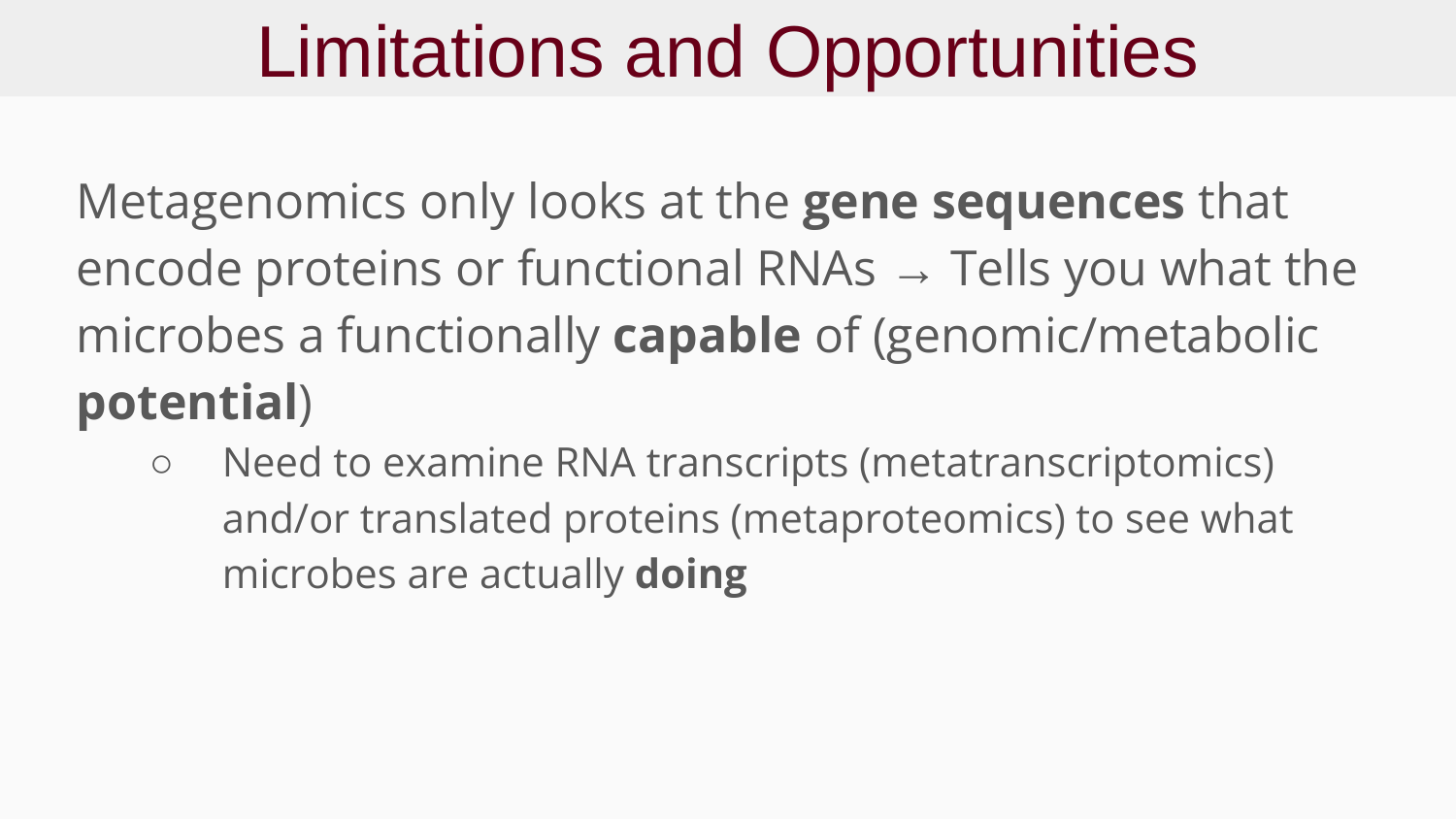

# Limitations and Opportunities
Metagenomics only looks at the gene sequences that encode proteins or functional RNAs → Tells you what the microbes a functionally capable of (genomic/metabolic potential)
Need to examine RNA transcripts (metatranscriptomics) and/or translated proteins (metaproteomics) to see what microbes are actually doing